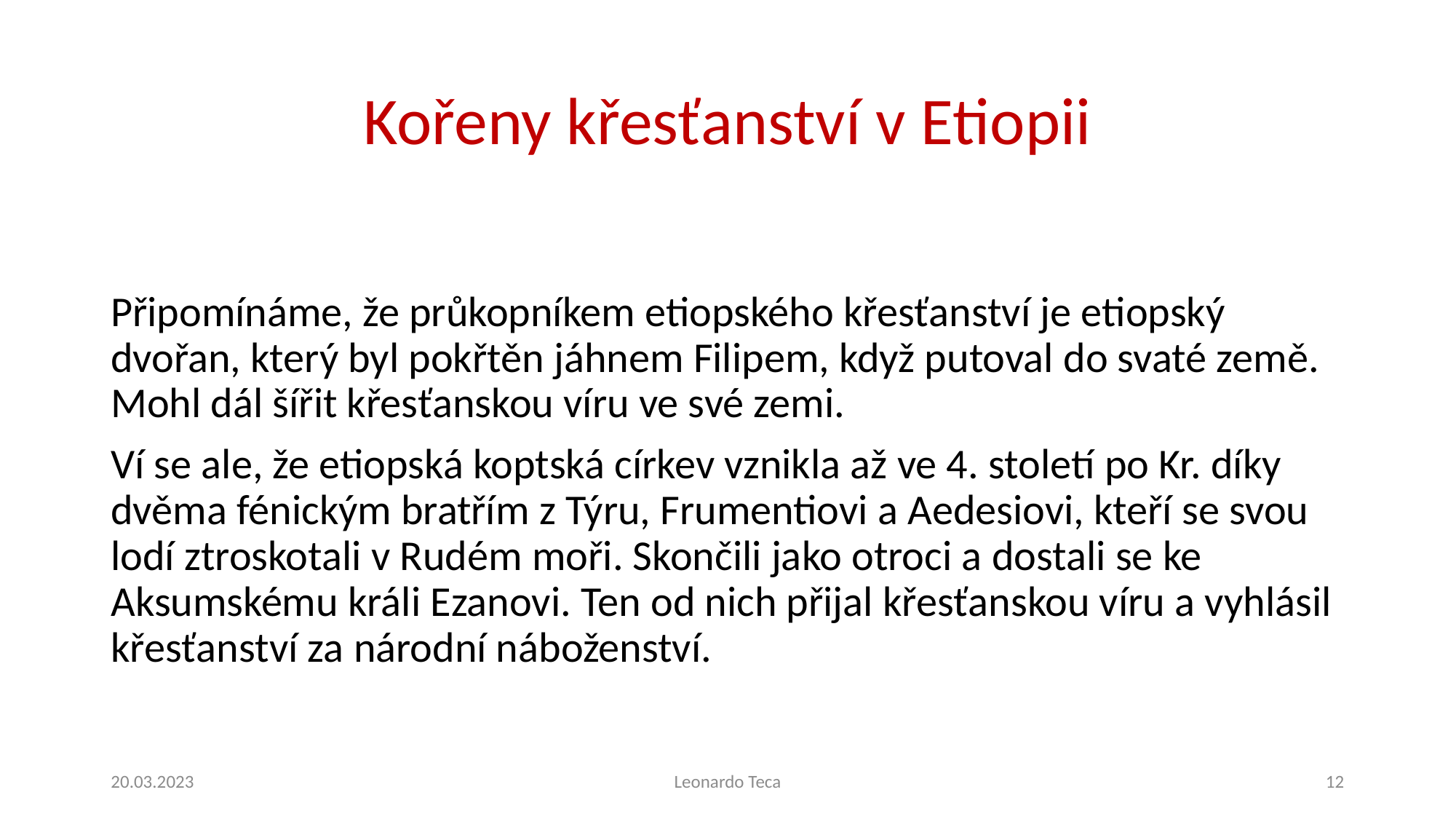

# Kořeny křesťanství v Etiopii

Připomínáme, že průkopníkem etiopského křesťanství je etiopský dvořan, který byl pokřtěn jáhnem Filipem, když putoval do svaté země. Mohl dál šířit křesťanskou víru ve své zemi.
Ví se ale, že etiopská koptská církev vznikla až ve 4. století po Kr. díky dvěma fénickým bratřím z Týru, Frumentiovi a Aedesiovi, kteří se svou lodí ztroskotali v Rudém moři. Skončili jako otroci a dostali se ke Aksumskému králi Ezanovi. Ten od nich přijal křesťanskou víru a vyhlásil křesťanství za národní náboženství.
20.03.2023
Leonardo Teca
12